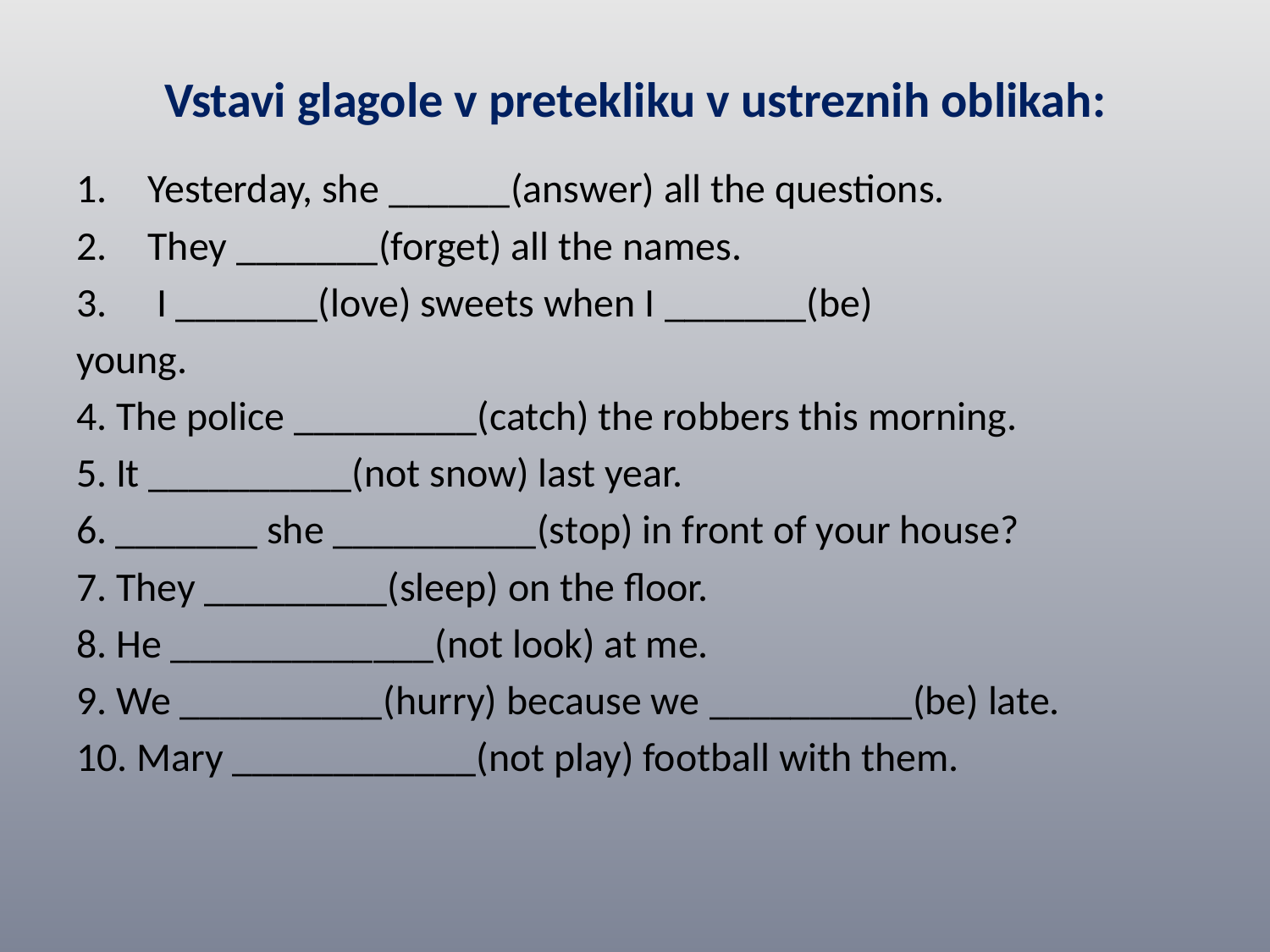

# Vstavi glagole v pretekliku v ustreznih oblikah:
Yesterday, she ______(answer) all the questions.
They _______(forget) all the names.
 I _______(love) sweets when I _______(be)
young.
4. The police _________(catch) the robbers this morning.
5. It __________(not snow) last year.
6. _______ she __________(stop) in front of your house?
7. They _________(sleep) on the floor.
8. He _____________(not look) at me.
9. We __________(hurry) because we __________(be) late.
10. Mary ____________(not play) football with them.